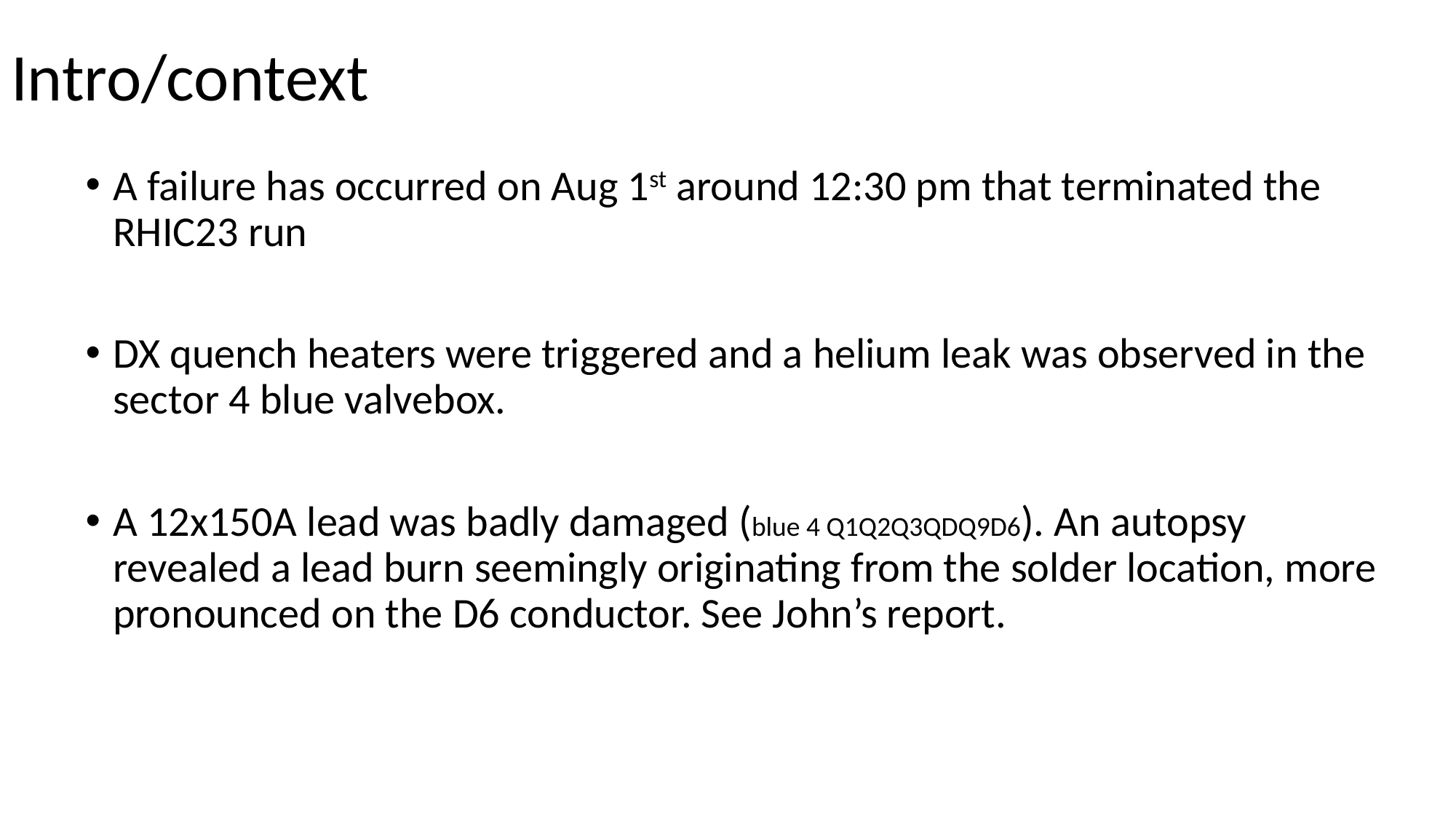

# Intro/context
A failure has occurred on Aug 1st around 12:30 pm that terminated the RHIC23 run

DX quench heaters were triggered and a helium leak was observed in the sector 4 blue valvebox.

A 12x150A lead was badly damaged (blue 4 Q1Q2Q3QDQ9D6). An autopsy revealed a lead burn seemingly originating from the solder location, more pronounced on the D6 conductor. See John’s report.